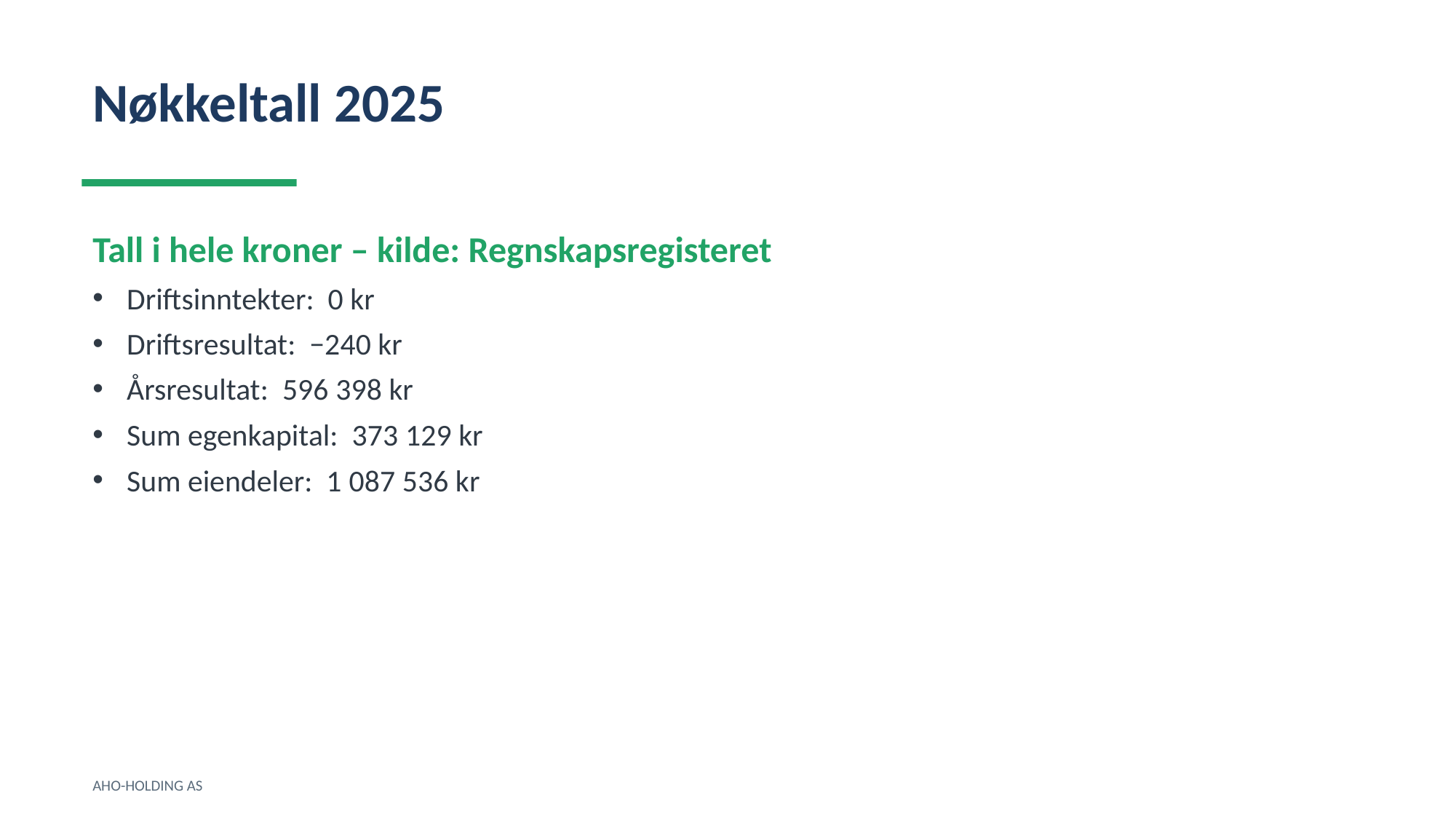

Nøkkeltall 2025

Tall i hele kroner – kilde: Regnskapsregisteret
Driftsinntekter:  0 kr
Driftsresultat:  −240 kr
Årsresultat:  596 398 kr
Sum egenkapital:  373 129 kr
Sum eiendeler:  1 087 536 kr
AHO-HOLDING AS